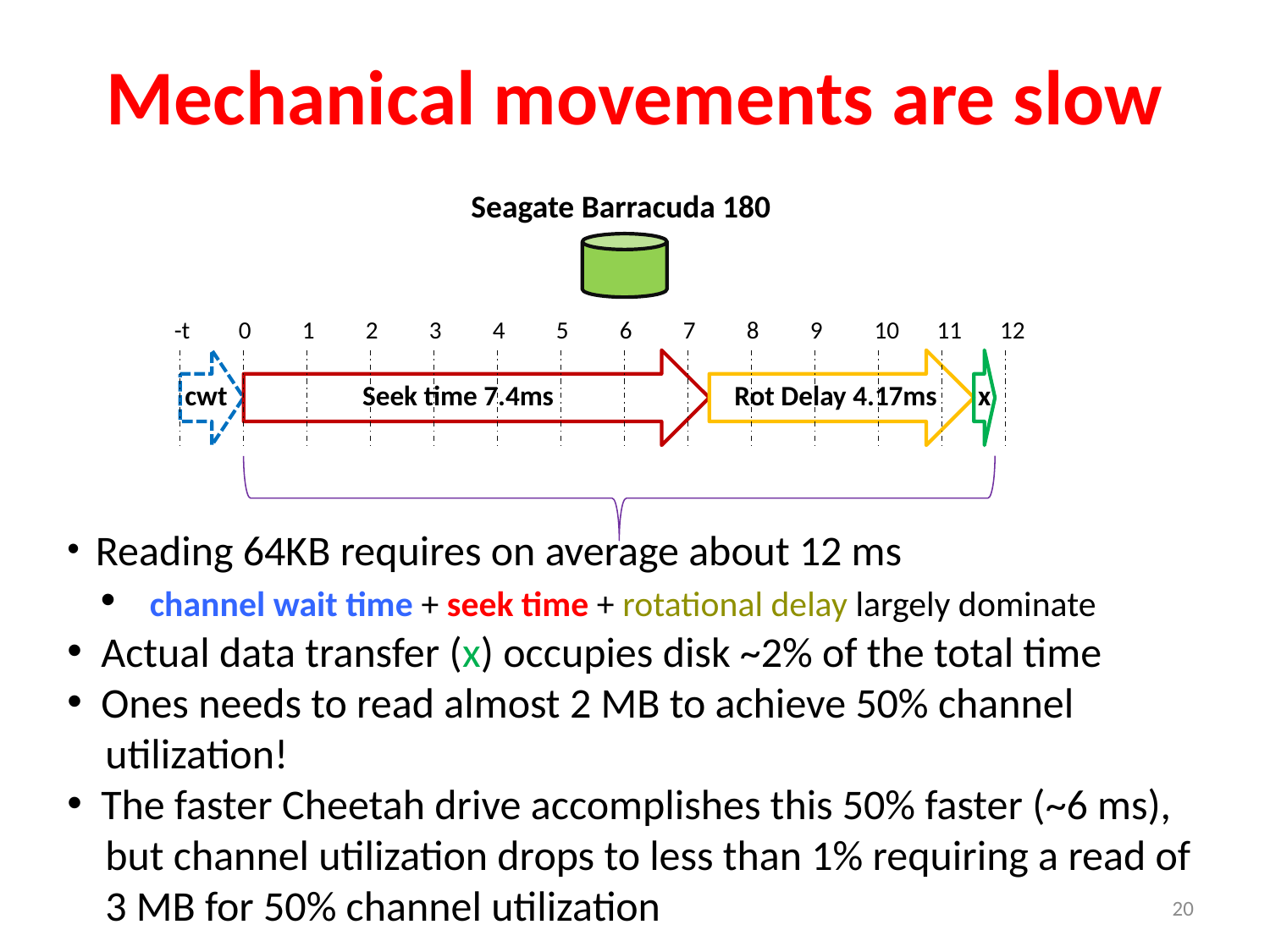

# Mechanical movements are slow

Seagate Barracuda 180

-t
0
1
2
3
4
5
6
7
8
9
10
11
12

cwt
Seek time 7.4ms
Rot Delay 4.17ms
x
  Reading 64KB requires on average about 12 ms
  channel wait time + seek time + rotational delay largely dominate
  Actual data transfer (x) occupies disk ~2% of the total time
  Ones needs to read almost 2 MB to achieve 50% channel
    utilization!
  The faster Cheetah drive accomplishes this 50% faster (~6 ms),
    but channel utilization drops to less than 1% requiring a read of
    3 MB for 50% channel utilization
20